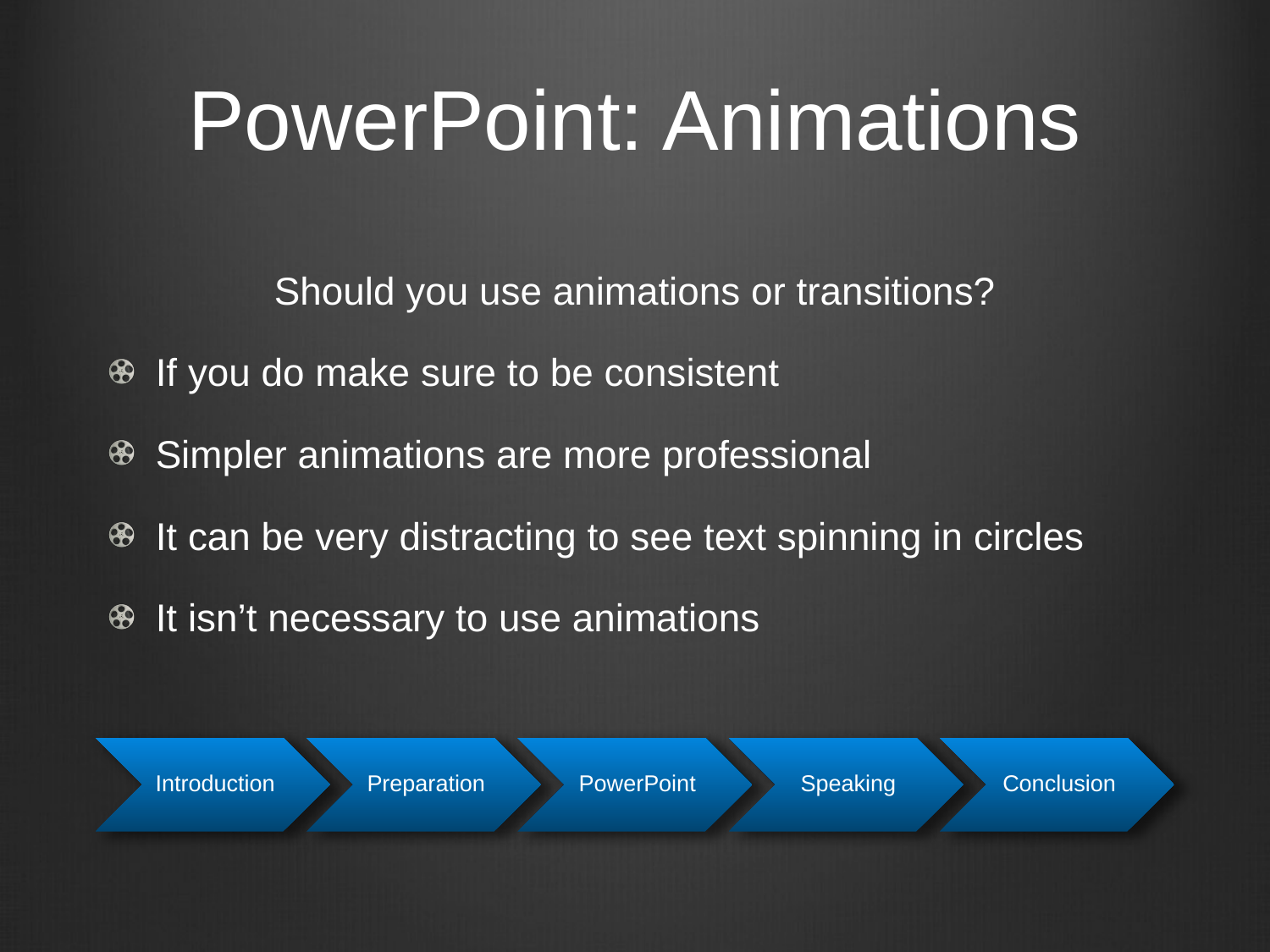

# PowerPoint: Animations
Should you use animations or transitions?
If you do make sure to be consistent
Simpler animations are more professional
It can be very distracting to see text spinning in circles
It isn’t necessary to use animations
Introduction
Preparation
PowerPoint
Speaking
Conclusion